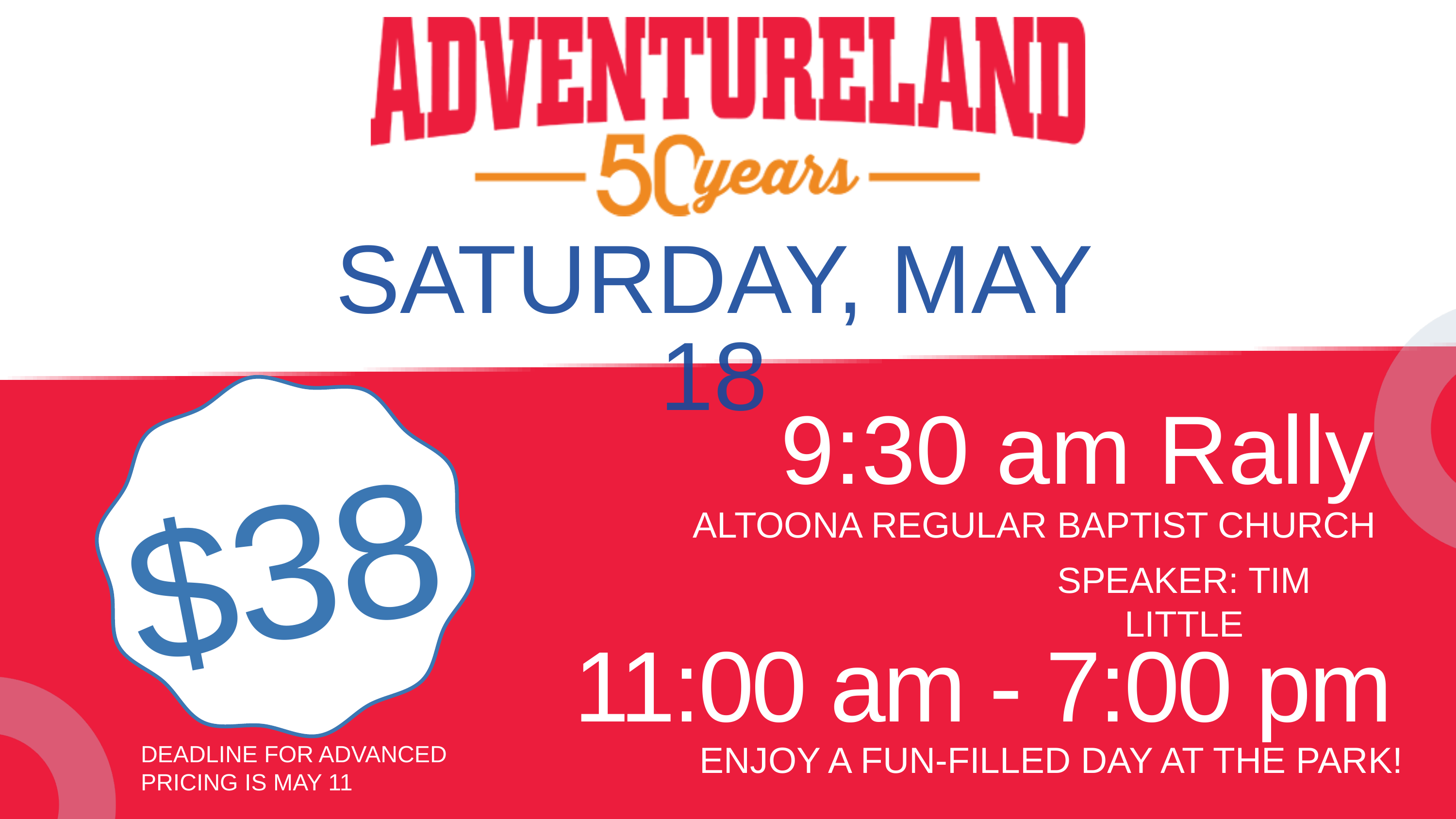

SATURDAY, MAY 18

9:30 am Rally
$38
ALTOONA REGULAR BAPTIST CHURCH
SPEAKER: TIM LITTLE
11:00 am - 7:00 pm

ENJOY A FUN-FILLED DAY AT THE PARK!
DEADLINE FOR ADVANCED PRICING IS MAY 11